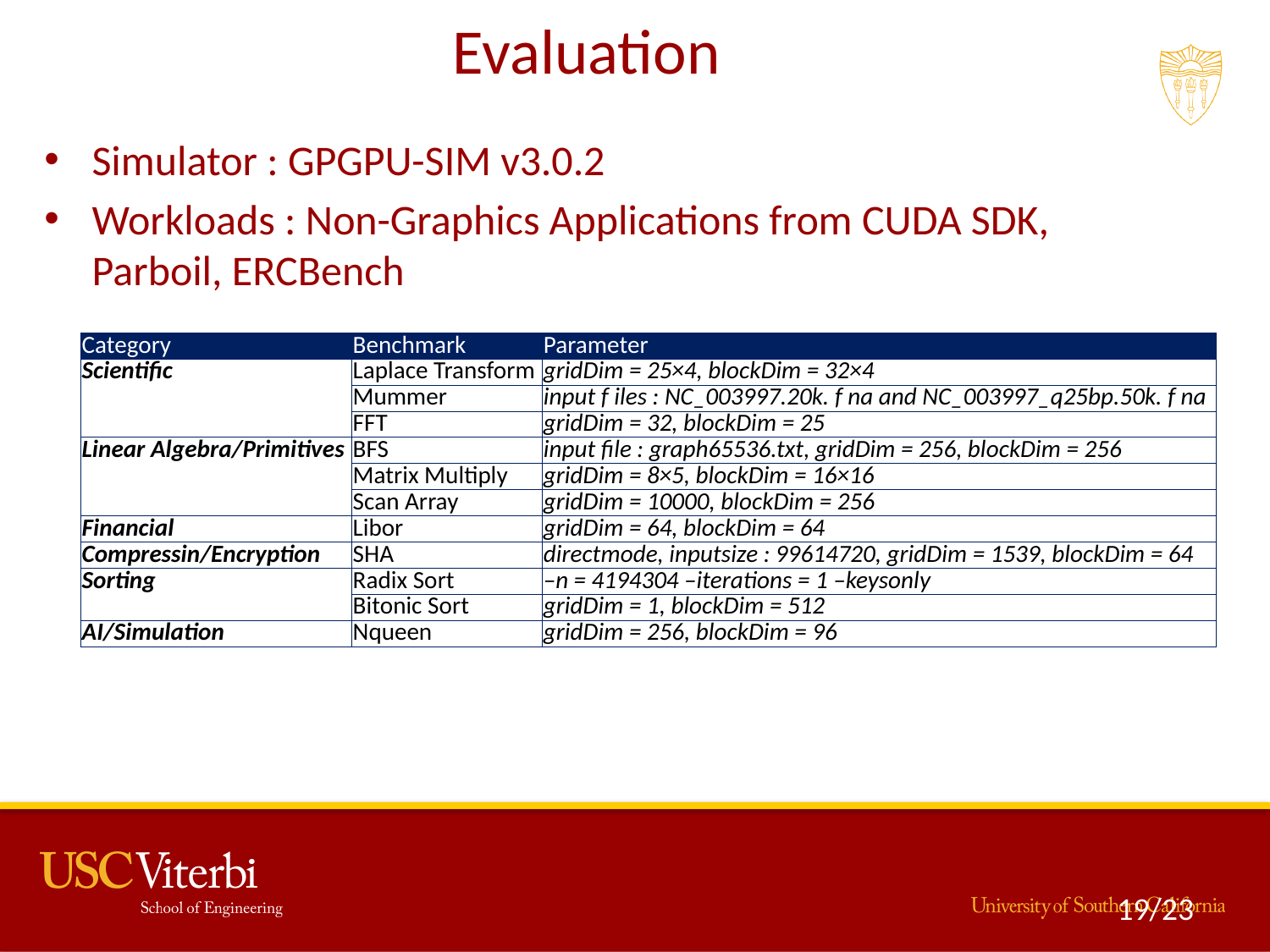

# Evaluation
Simulator : GPGPU-SIM v3.0.2
Workloads : Non-Graphics Applications from CUDA SDK, Parboil, ERCBench

| Category | Benchmark | Parameter |
| --- | --- | --- |
| Scientific | Laplace Transform | gridDim = 25×4, blockDim = 32×4 |
|  | Mummer | input f iles : NC\_003997.20k. f na and NC\_003997\_q25bp.50k. f na |
|  | FFT | gridDim = 32, blockDim = 25 |
| Linear Algebra/Primitives | BFS | input file : graph65536.txt, gridDim = 256, blockDim = 256 |
|  | Matrix Multiply | gridDim = 8×5, blockDim = 16×16 |
|  | Scan Array | gridDim = 10000, blockDim = 256 |
| Financial | Libor | gridDim = 64, blockDim = 64 |
| Compressin/Encryption | SHA | directmode, inputsize : 99614720, gridDim = 1539, blockDim = 64 |
| Sorting | Radix Sort | –n = 4194304 –iterations = 1 –keysonly |
|  | Bitonic Sort | gridDim = 1, blockDim = 512 |
| AI/Simulation | Nqueen | gridDim = 256, blockDim = 96 |
19/23